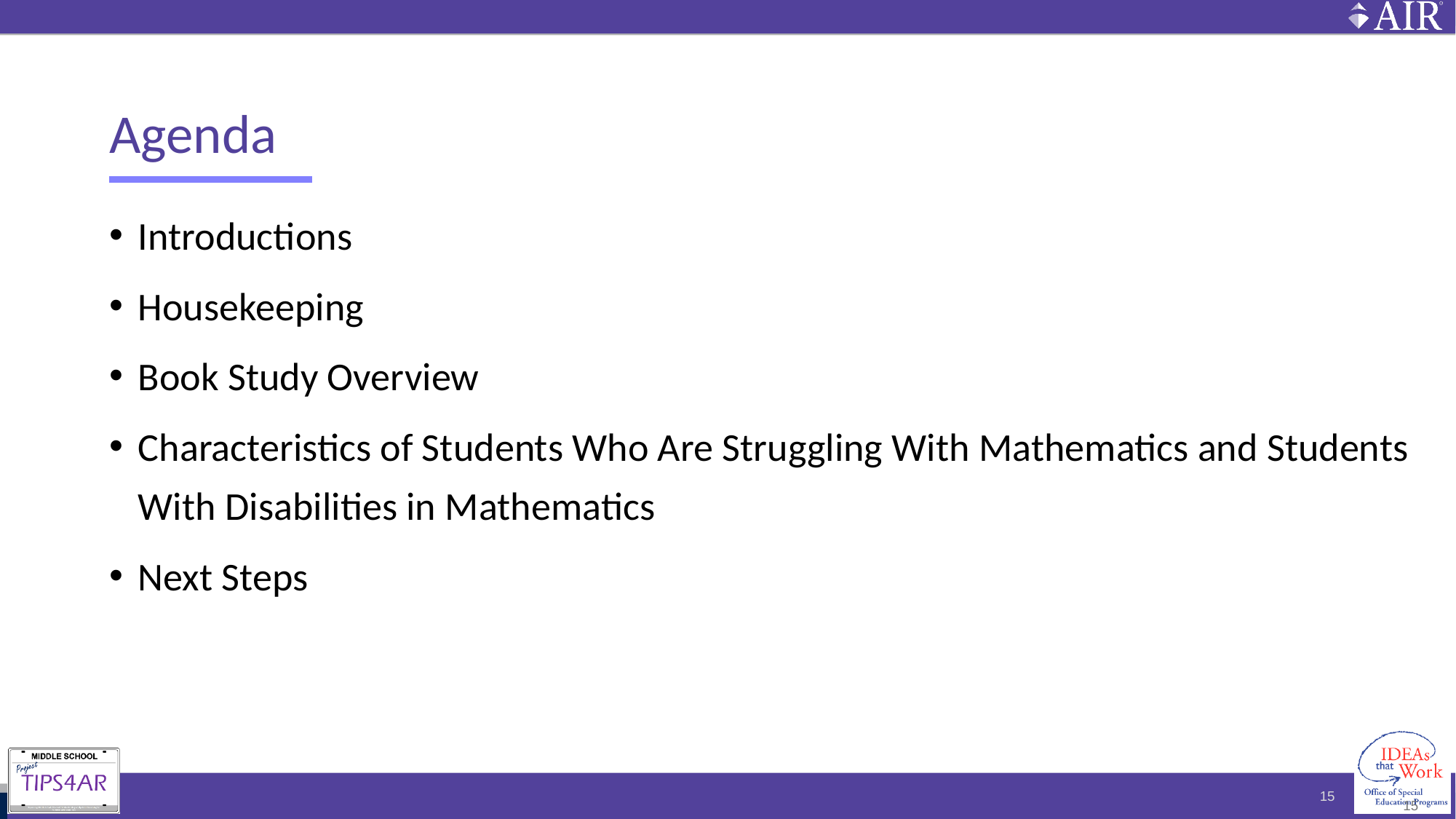

# Agenda
Introductions
Housekeeping
Book Study Overview
Characteristics of Students Who Are Struggling With Mathematics and Students With Disabilities in Mathematics
Next Steps
15